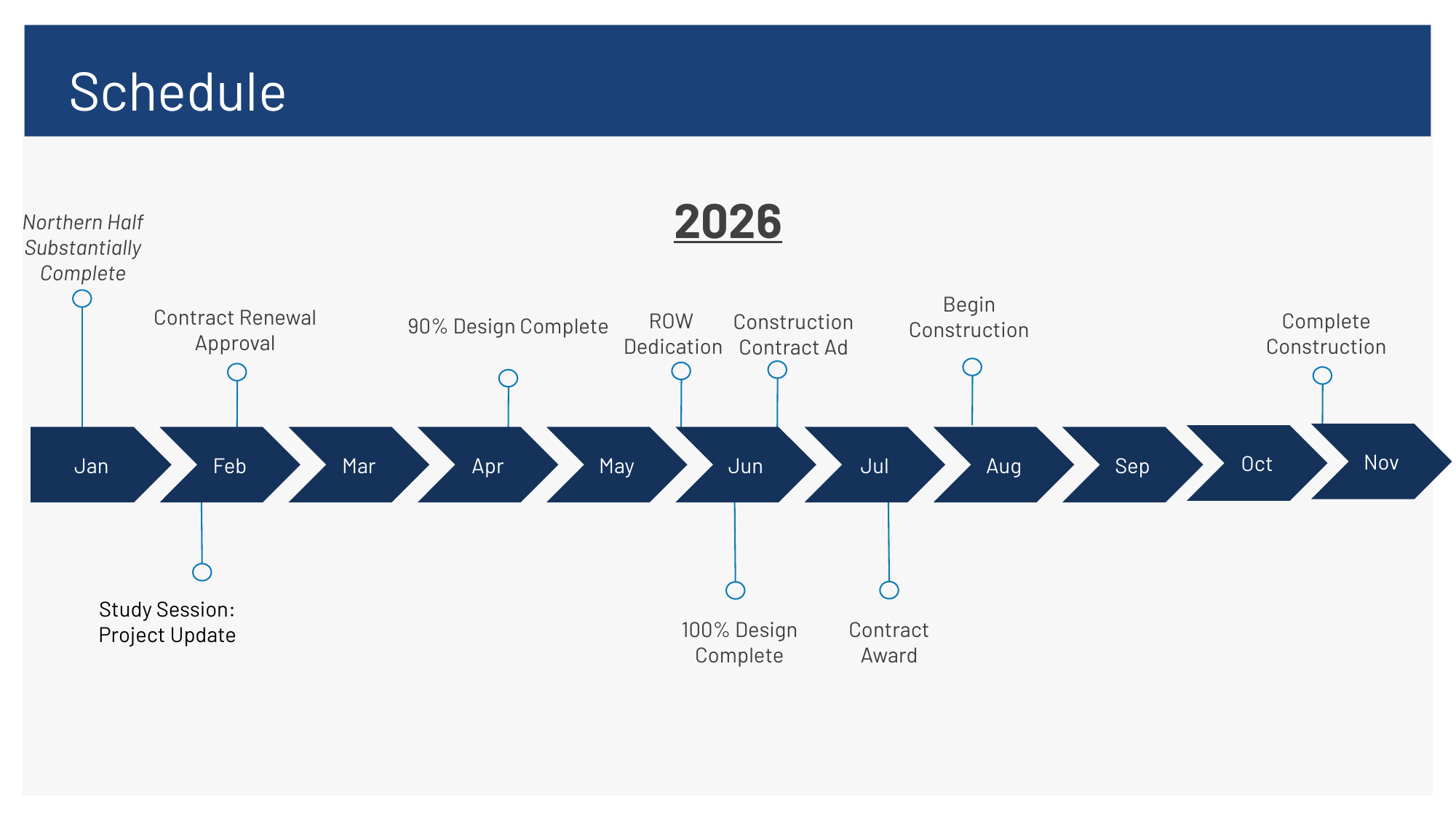

# Schedule
2026
Northern Half Substantially Complete
Begin Construction

Contract Renewal Approval
ROW
Dedication
Complete Construction
Construction Contract Ad
90% Design Complete

Nov
Oct
Jan
Feb
Mar
Apr
May
Jun
Jul
Aug
Sep

Study Session: Project Update
100% Design Complete
Contract Award